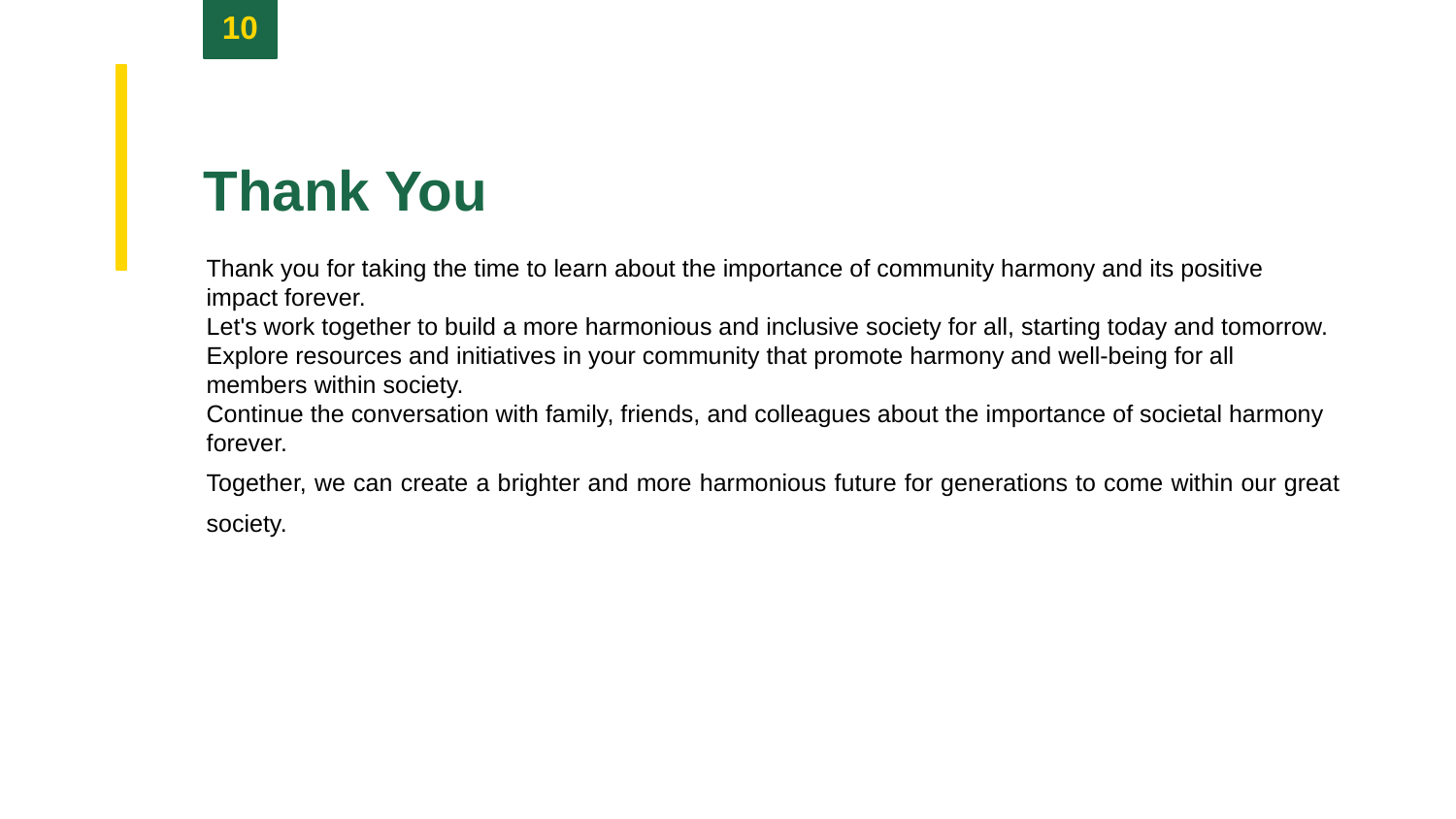

10

Thank You
Thank you for taking the time to learn about the importance of community harmony and its positive impact forever.
Let's work together to build a more harmonious and inclusive society for all, starting today and tomorrow.
Explore resources and initiatives in your community that promote harmony and well-being for all members within society.
Continue the conversation with family, friends, and colleagues about the importance of societal harmony forever.
Together, we can create a brighter and more harmonious future for generations to come within our great society.